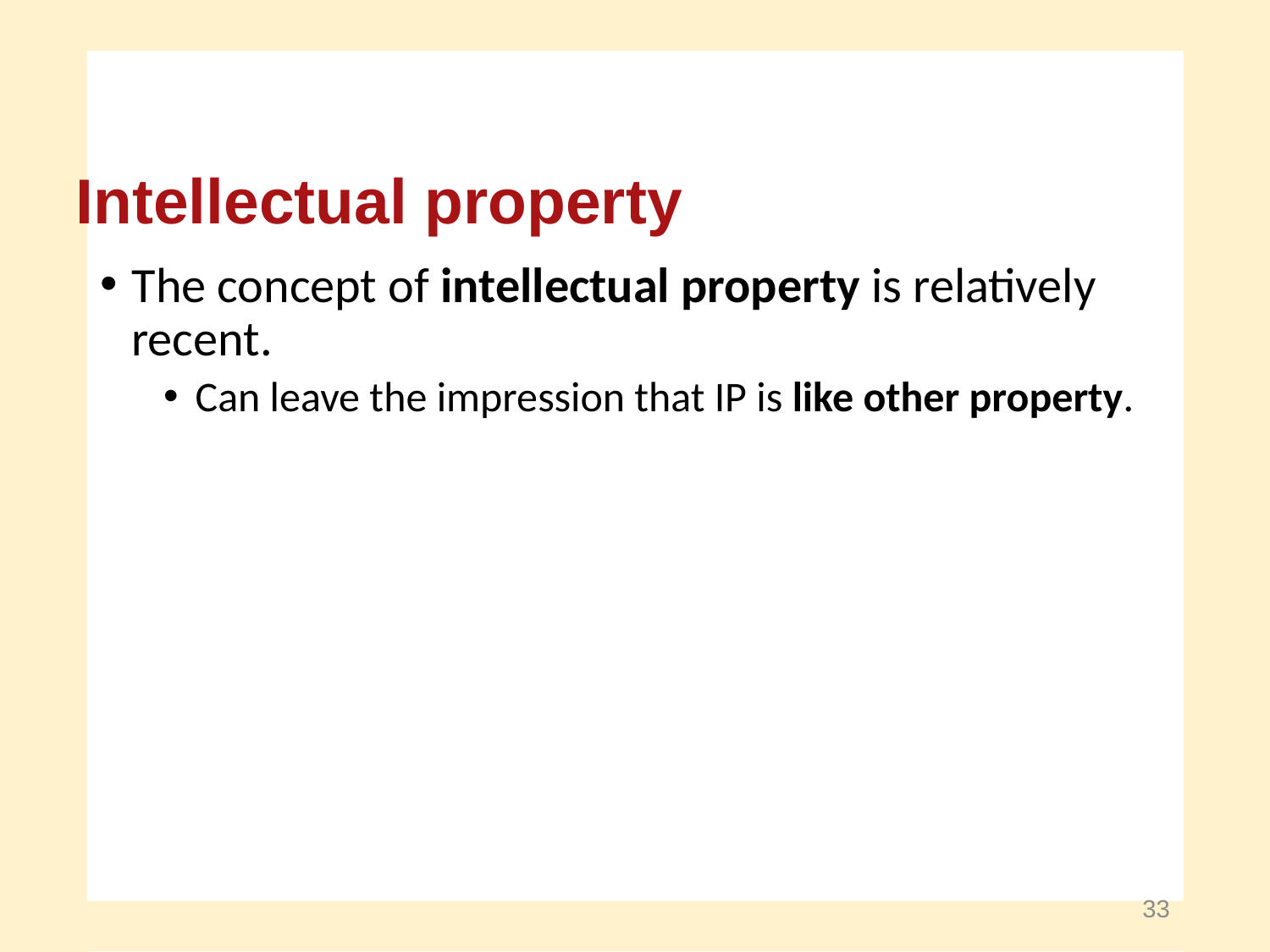

Intellectual property
The concept of intellectual property is relatively recent.
Can leave the impression that IP is like other property.
33